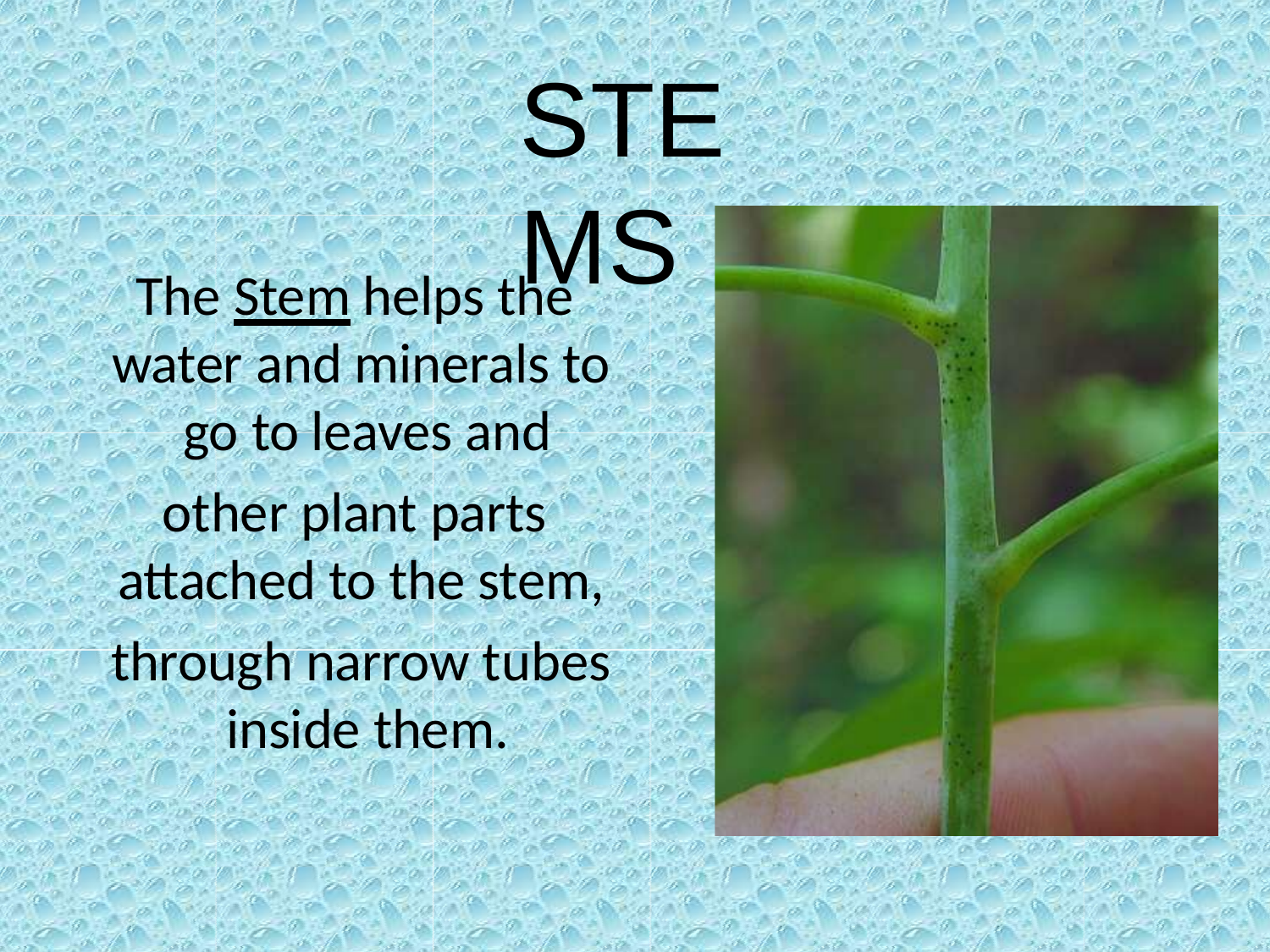

# STEMS

The Stem helps the  water and minerals to  go to leaves and
other plant parts  attached to the stem,
through narrow tubes  inside them.